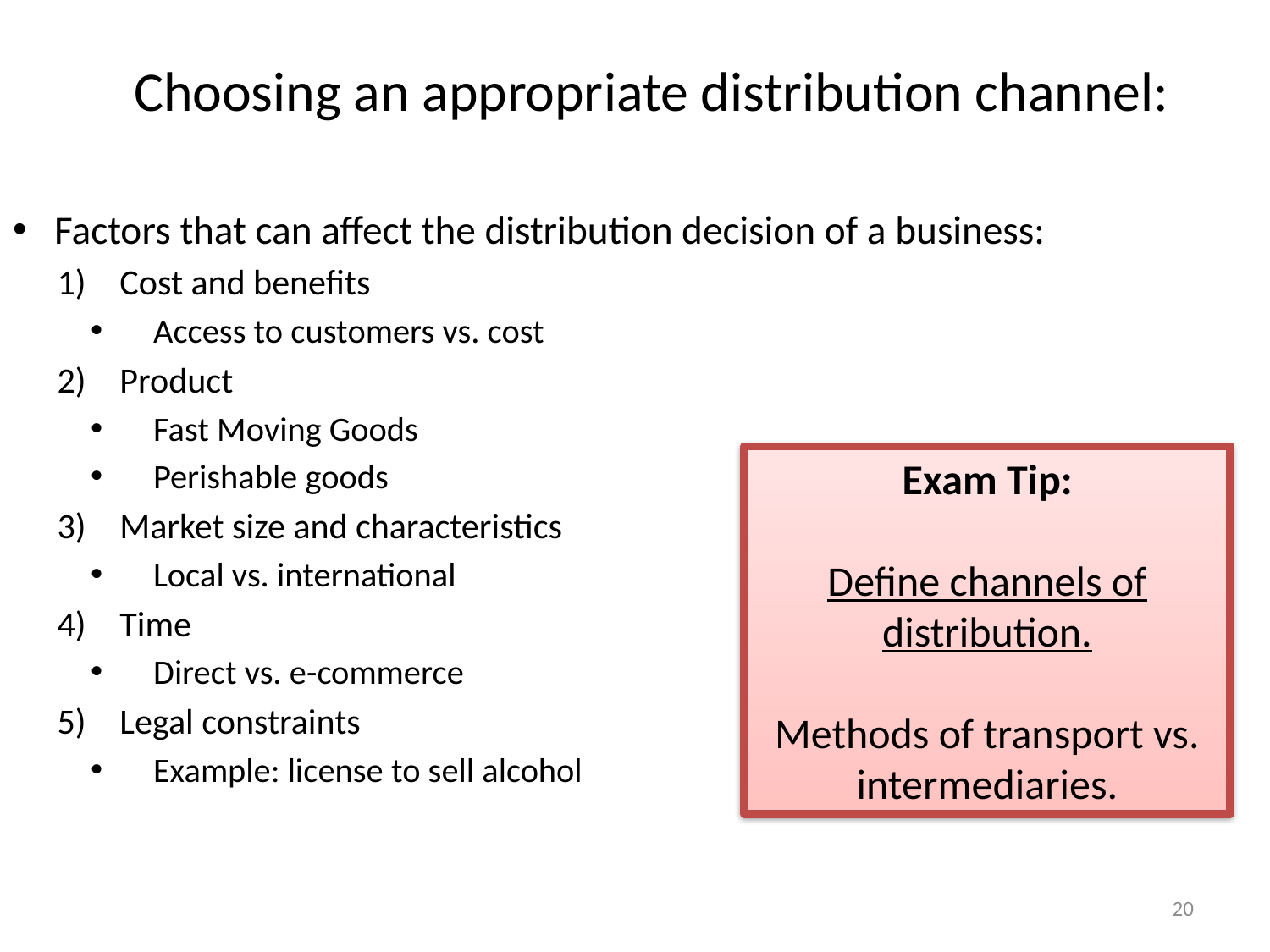

# Choosing an appropriate distribution channel:
Factors that can affect the distribution decision of a business:
Cost and benefits
Access to customers vs. cost
Product
Fast Moving Goods
Perishable goods
Market size and characteristics
Local vs. international
Time
Direct vs. e-commerce
Legal constraints
Example: license to sell alcohol
Exam Tip:

Define channels of distribution.

Methods of transport vs. intermediaries.
20